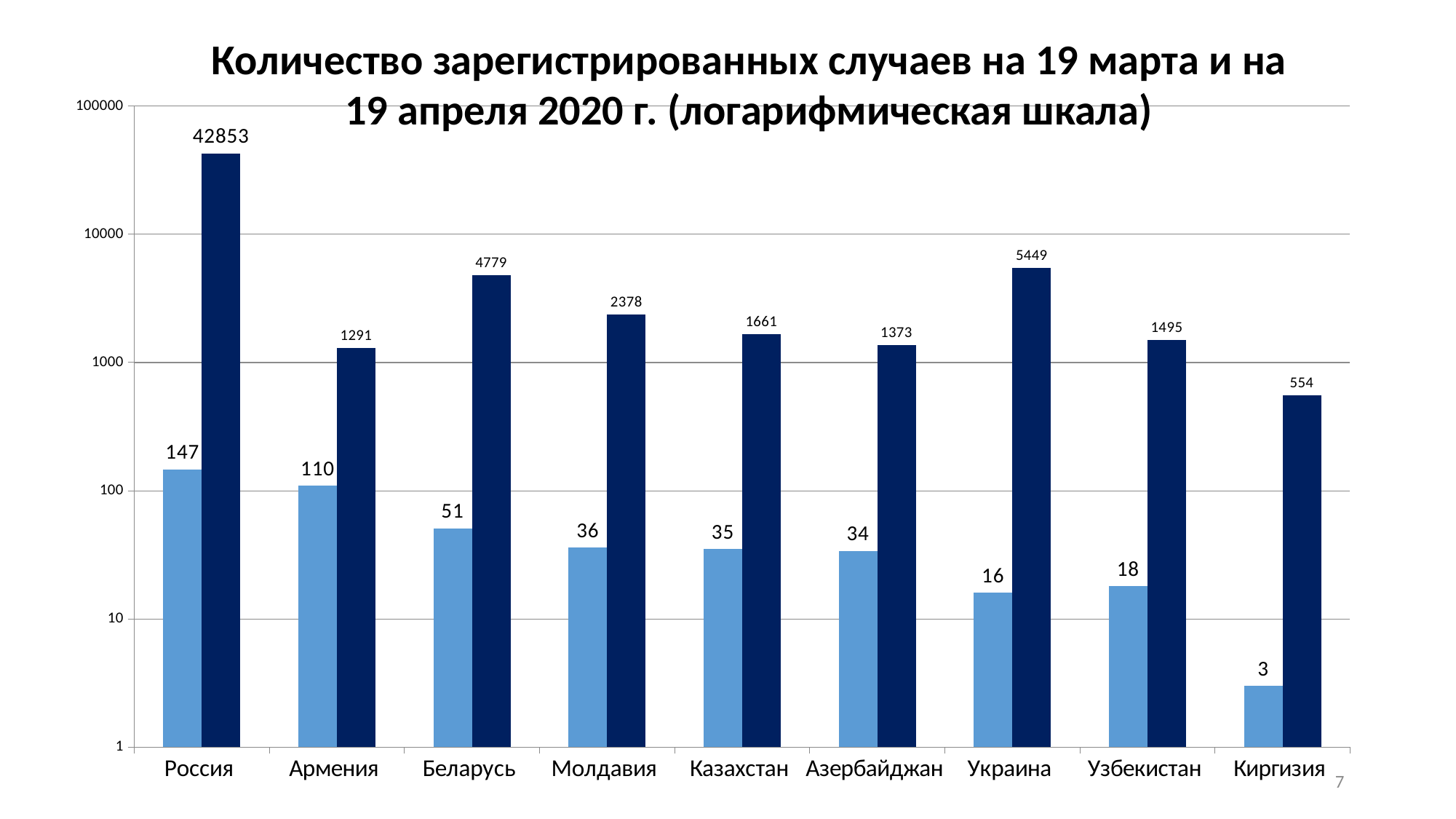

Количество зарегистрированных случаев на 19 марта и на 19 апреля 2020 г. (логарифмическая шкала)

### Chart

| Category |  |  |
|---|---|---|
| Россия  | 147.0 | 42853.0 |
| Армения  | 110.0 | 1291.0 |
| Беларусь  | 51.0 | 4779.0 |
| Молдавия  | 36.0 | 2378.0 |
| Казахстан  | 35.0 | 1661.0 |
| Азербайджан  | 34.0 | 1373.0 |
| Украина  | 16.0 | 5449.0 |
| Узбекистан  | 18.0 | 1495.0 |
| Киргизия  | 3.0 | 554.0 |
7